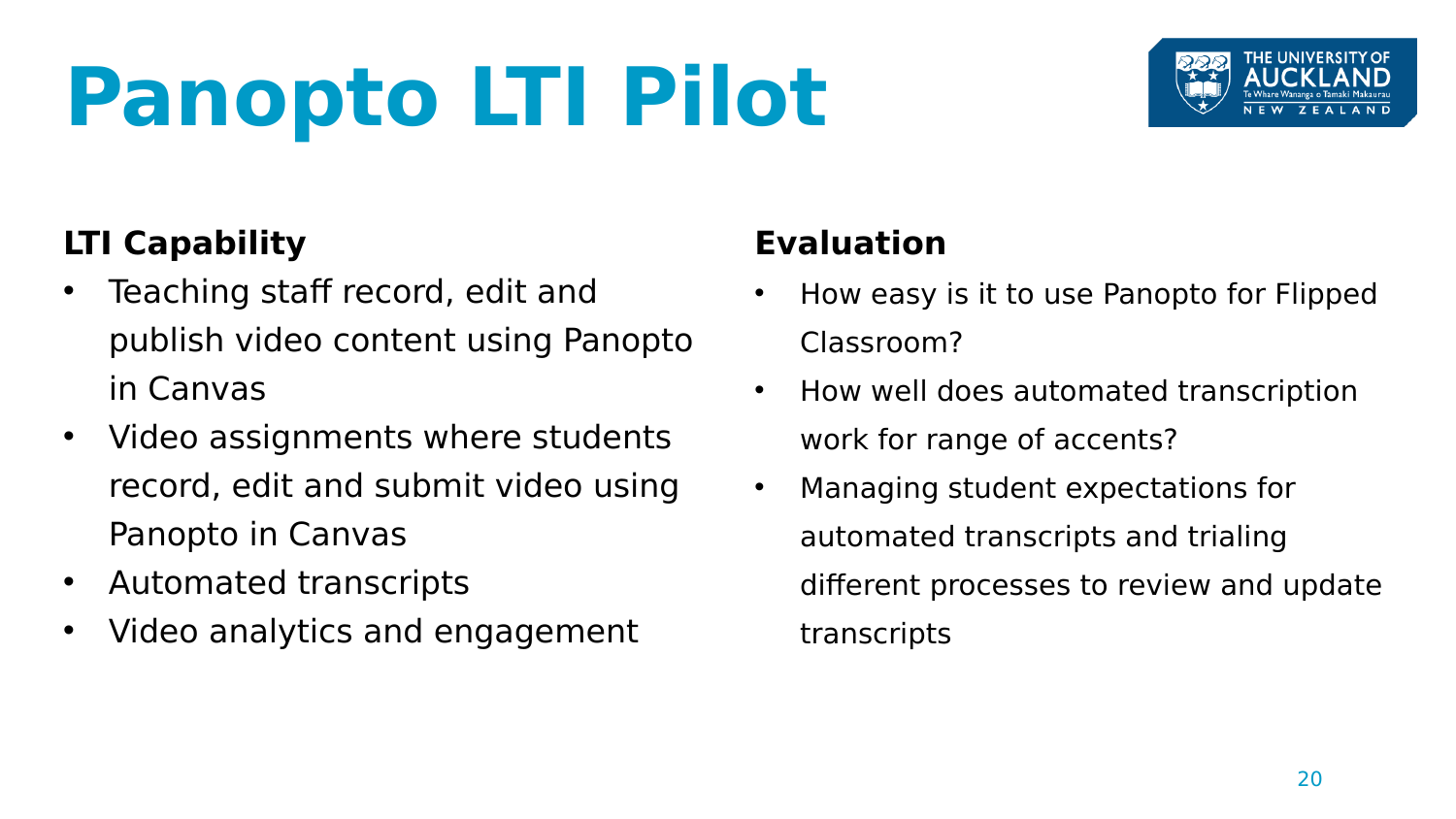

# Panopto LTI Pilot
Evaluation
How easy is it to use Panopto for Flipped Classroom?
How well does automated transcription work for range of accents?
Managing student expectations for automated transcripts and trialing different processes to review and update transcripts

LTI Capability
Teaching staff record, edit and publish video content using Panopto in Canvas
Video assignments where students record, edit and submit video using Panopto in Canvas
Automated transcripts
Video analytics and engagement

20